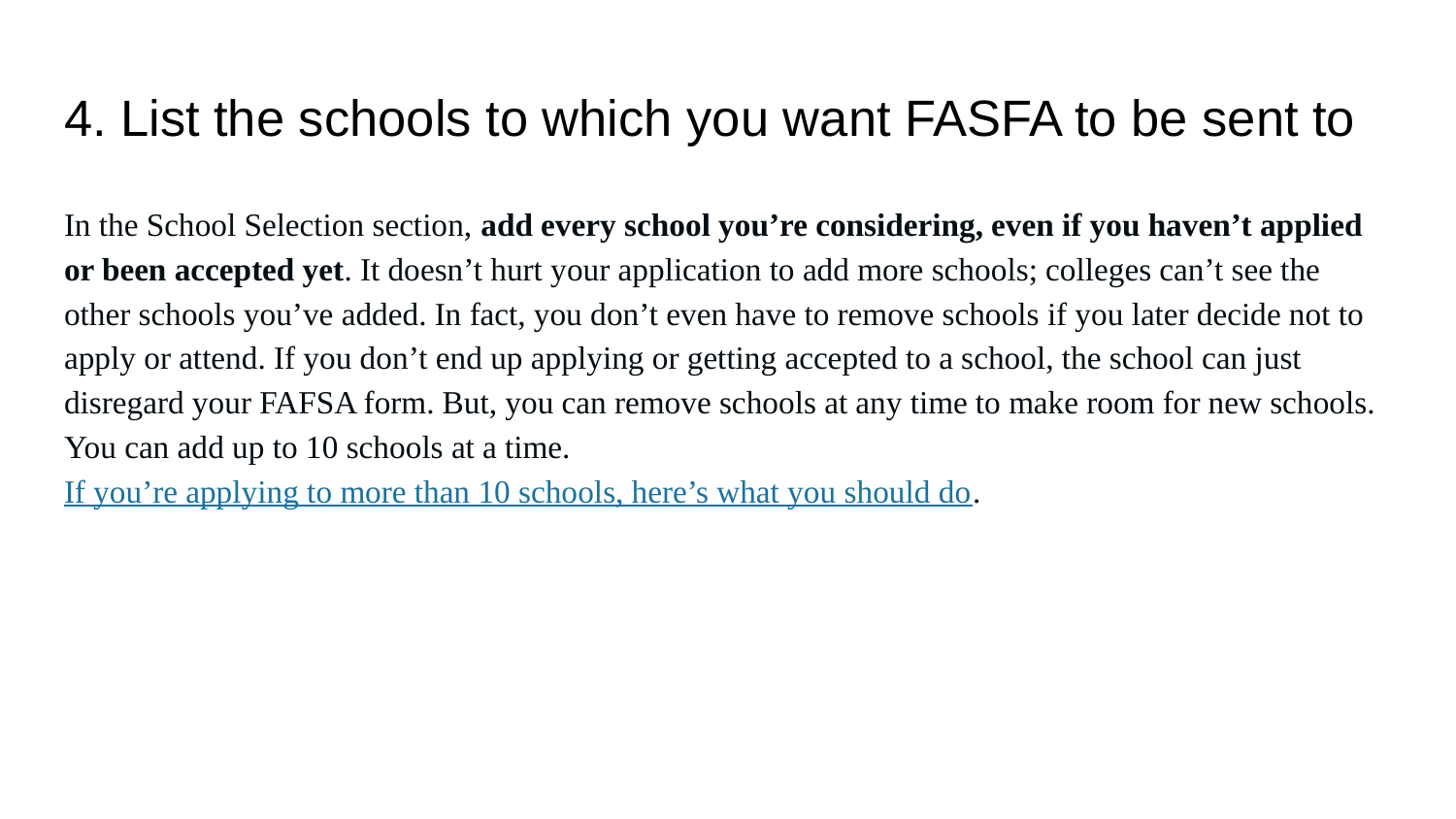

# 4. List the schools to which you want FASFA to be sent to
In the School Selection section, add every school you’re considering, even if you haven’t applied or been accepted yet. It doesn’t hurt your application to add more schools; colleges can’t see the other schools you’ve added. In fact, you don’t even have to remove schools if you later decide not to apply or attend. If you don’t end up applying or getting accepted to a school, the school can just disregard your FAFSA form. But, you can remove schools at any time to make room for new schools. You can add up to 10 schools at a time. If you’re applying to more than 10 schools, here’s what you should do.